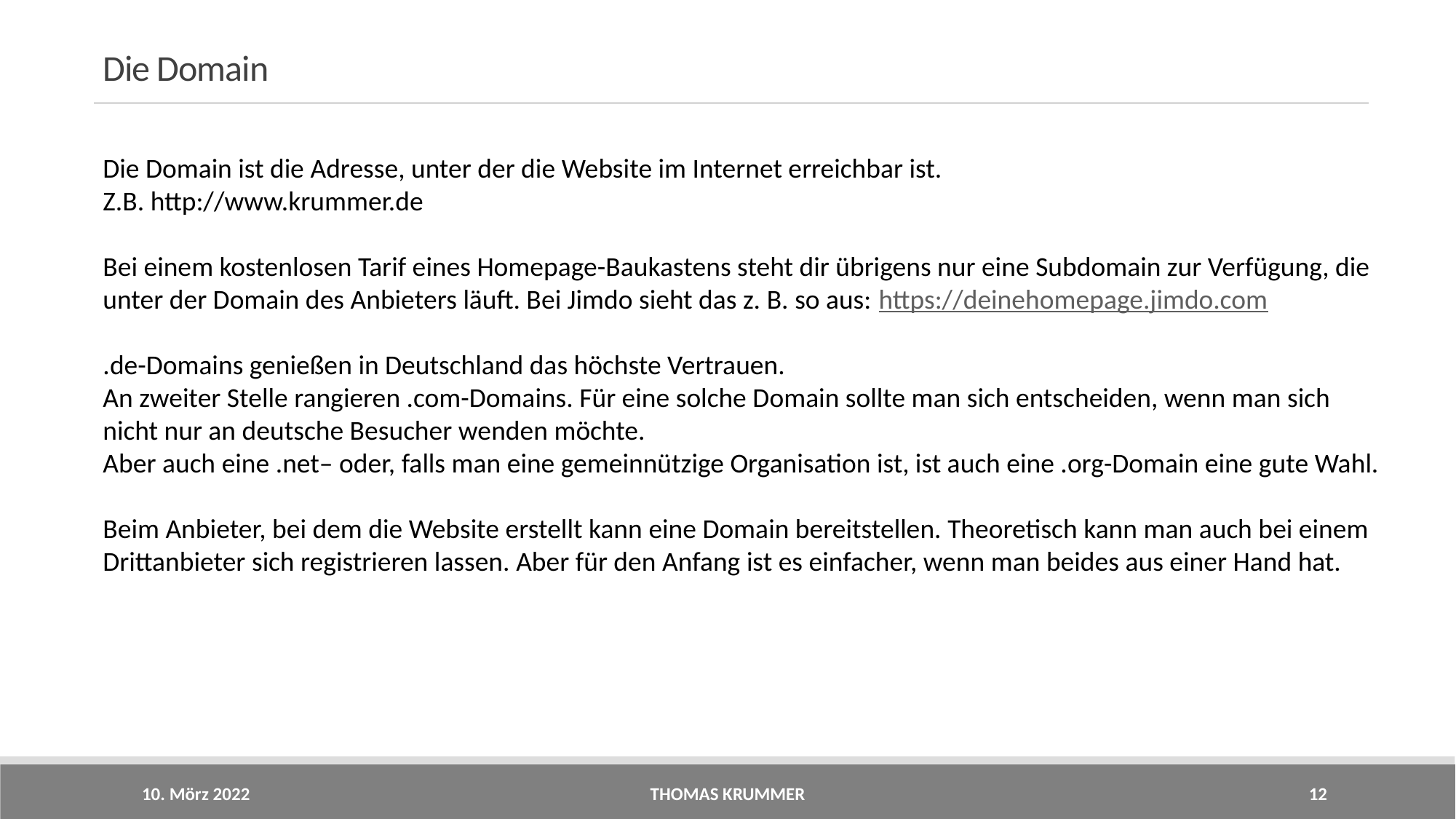

# Die Domain
Die Domain ist die Adresse, unter der die Website im Internet erreichbar ist.
Z.B. http://www.krummer.de

Bei einem kostenlosen Tarif eines Homepage-Baukastens steht dir übrigens nur eine Subdomain zur Verfügung, die unter der Domain des Anbieters läuft. Bei Jimdo sieht das z. B. so aus: https://deinehomepage.jimdo.com

.de-Domains genießen in Deutschland das höchste Vertrauen.
An zweiter Stelle rangieren .com-Domains. Für eine solche Domain sollte man sich entscheiden, wenn man sich nicht nur an deutsche Besucher wenden möchte.
Aber auch eine .net– oder, falls man eine gemeinnützige Organisation ist, ist auch eine .org-Domain eine gute Wahl.

Beim Anbieter, bei dem die Website erstellt kann eine Domain bereitstellen. Theoretisch kann man auch bei einem Drittanbieter sich registrieren lassen. Aber für den Anfang ist es einfacher, wenn man beides aus einer Hand hat.
10. Mörz 2022
Thomas krummer
12